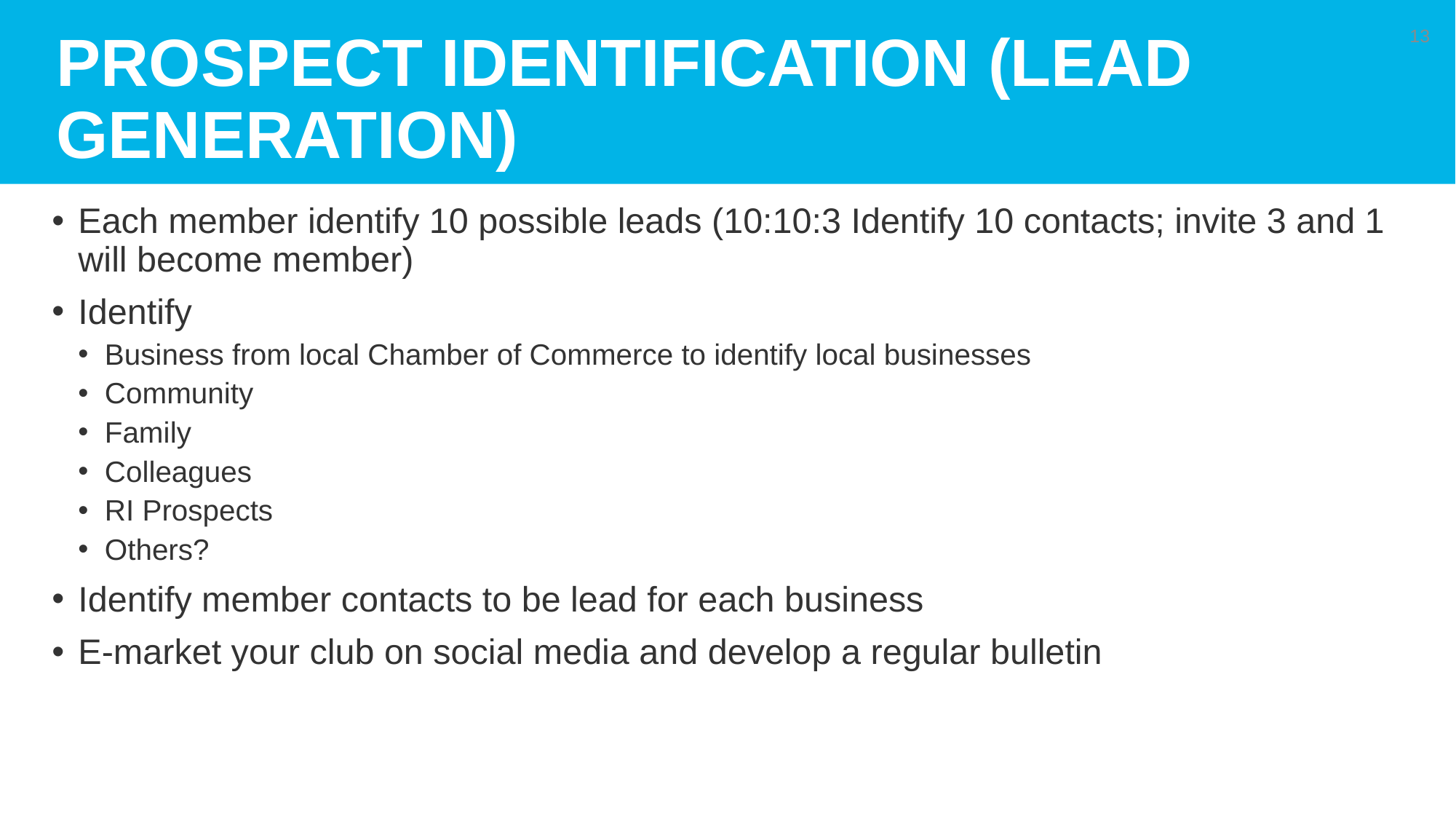

# Prospect Identification (Lead Generation)
13
Each member identify 10 possible leads (10:10:3 Identify 10 contacts; invite 3 and 1 will become member)
Identify
Business from local Chamber of Commerce to identify local businesses
Community
Family
Colleagues
RI Prospects
Others?
Identify member contacts to be lead for each business
E-market your club on social media and develop a regular bulletin